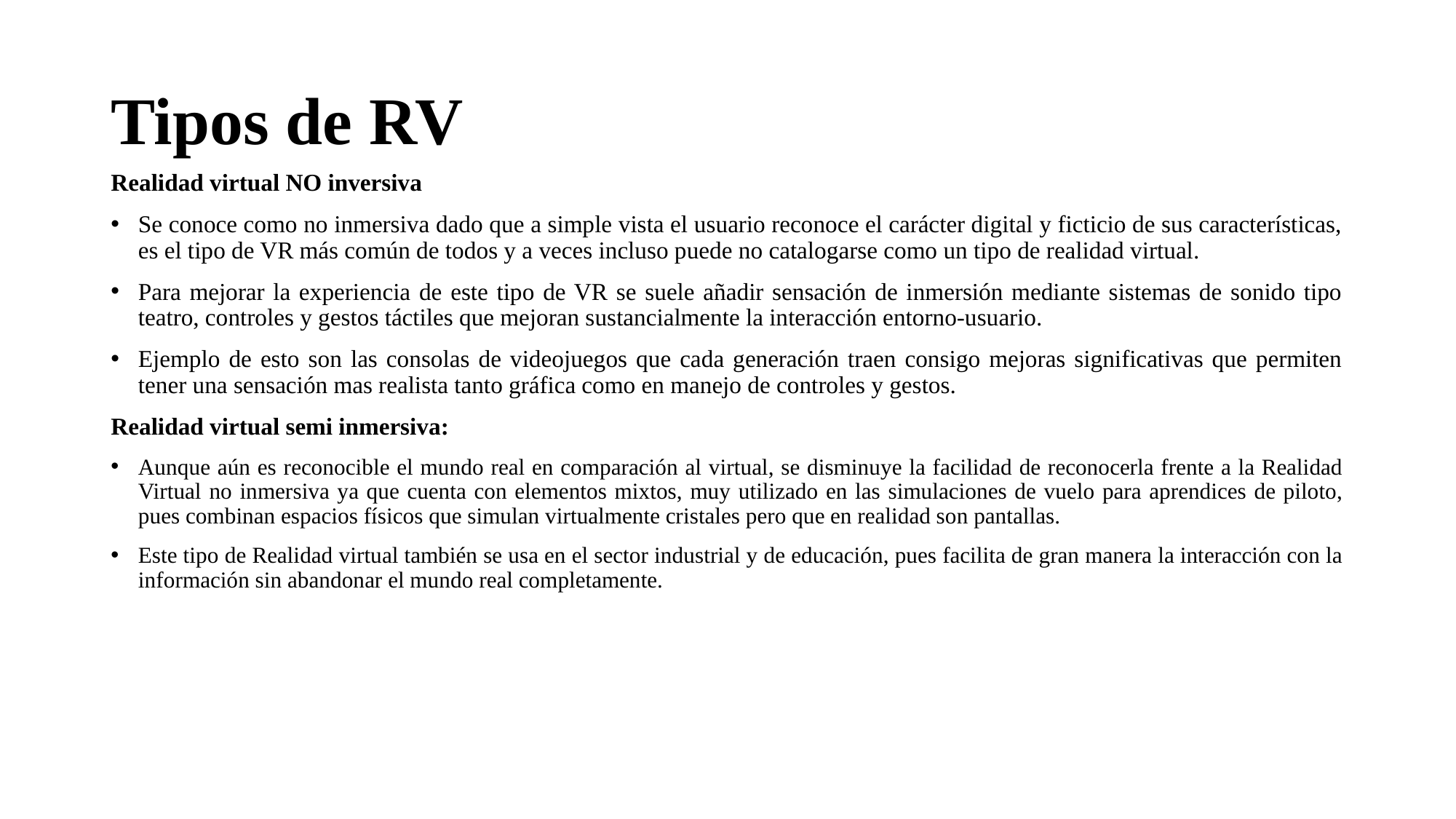

# Tipos de RV
Realidad virtual NO inversiva
Se conoce como no inmersiva dado que a simple vista el usuario reconoce el carácter digital y ficticio de sus características, es el tipo de VR más común de todos y a veces incluso puede no catalogarse como un tipo de realidad virtual.
Para mejorar la experiencia de este tipo de VR se suele añadir sensación de inmersión mediante sistemas de sonido tipo teatro, controles y gestos táctiles que mejoran sustancialmente la interacción entorno-usuario.
Ejemplo de esto son las consolas de videojuegos que cada generación traen consigo mejoras significativas que permiten tener una sensación mas realista tanto gráfica como en manejo de controles y gestos.
Realidad virtual semi inmersiva:
Aunque aún es reconocible el mundo real en comparación al virtual, se disminuye la facilidad de reconocerla frente a la Realidad Virtual no inmersiva ya que cuenta con elementos mixtos, muy utilizado en las simulaciones de vuelo para aprendices de piloto, pues combinan espacios físicos que simulan virtualmente cristales pero que en realidad son pantallas.
Este tipo de Realidad virtual también se usa en el sector industrial y de educación, pues facilita de gran manera la interacción con la información sin abandonar el mundo real completamente.